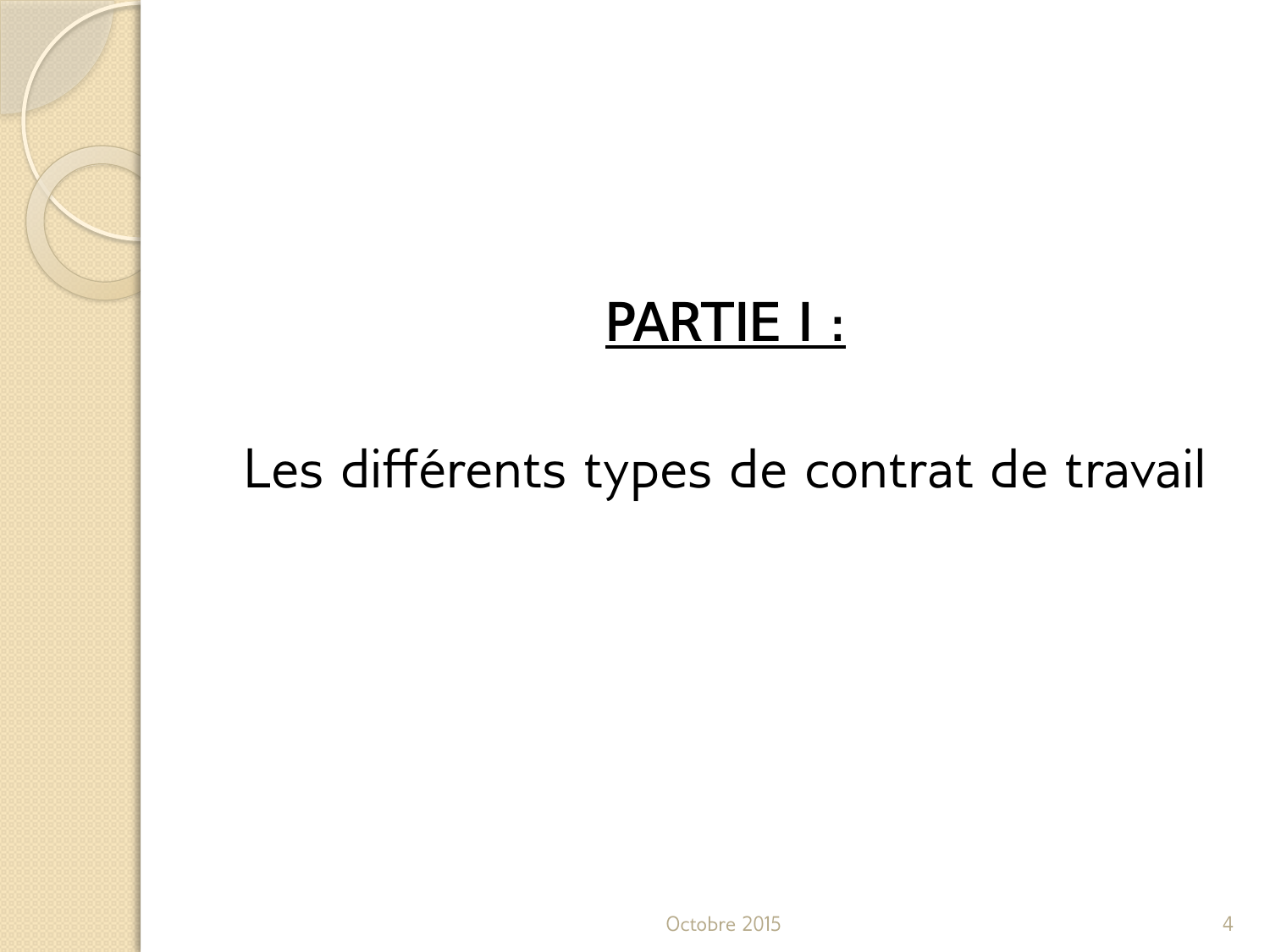

#

PARTIE I :
Les différents types de contrat de travail
Octobre 2015
4